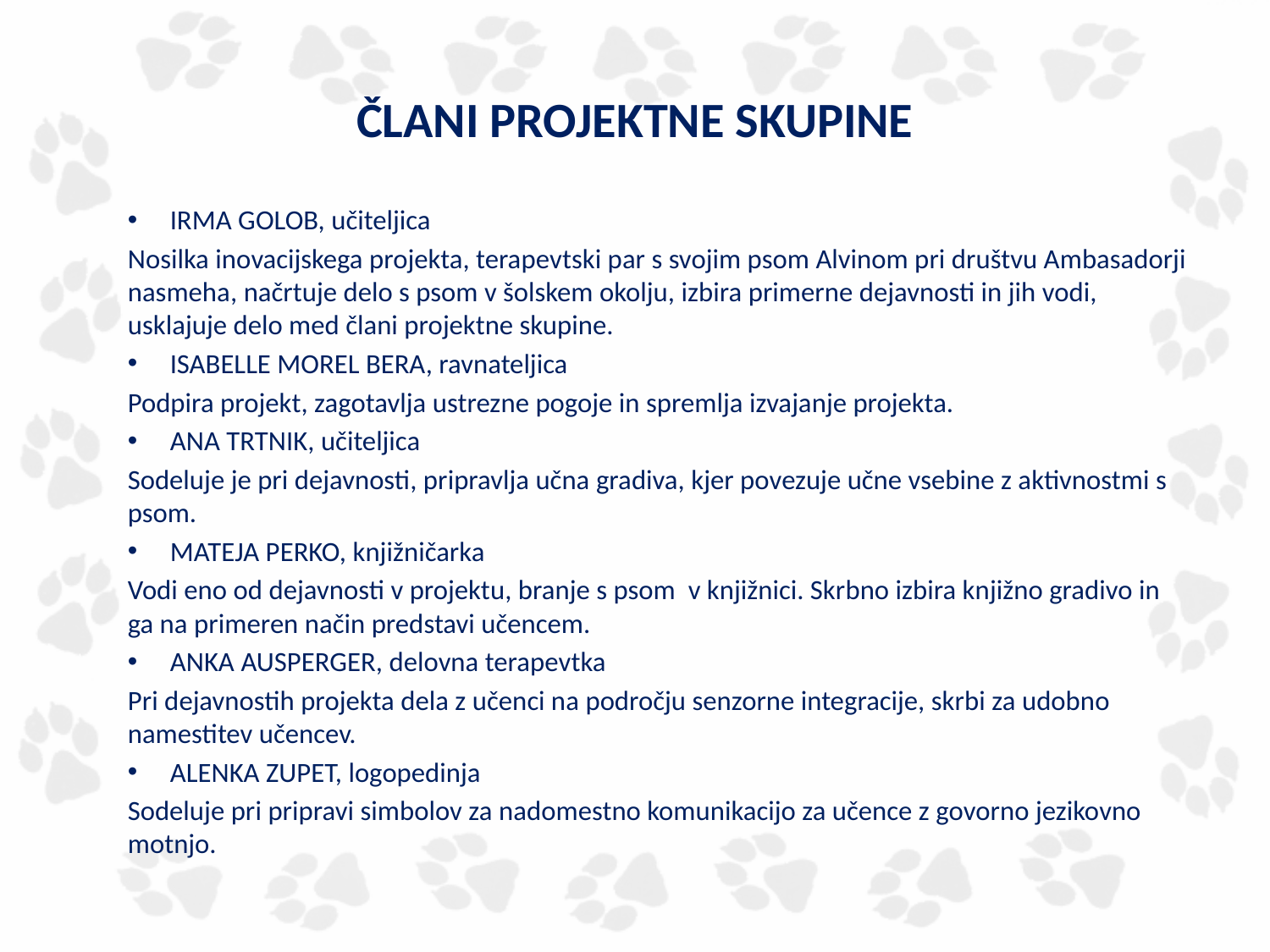

# ČLANI PROJEKTNE SKUPINE
IRMA GOLOB, učiteljica
Nosilka inovacijskega projekta, terapevtski par s svojim psom Alvinom pri društvu Ambasadorji nasmeha, načrtuje delo s psom v šolskem okolju, izbira primerne dejavnosti in jih vodi, usklajuje delo med člani projektne skupine.
ISABELLE MOREL BERA, ravnateljica
Podpira projekt, zagotavlja ustrezne pogoje in spremlja izvajanje projekta.
ANA TRTNIK, učiteljica
Sodeluje je pri dejavnosti, pripravlja učna gradiva, kjer povezuje učne vsebine z aktivnostmi s psom.
MATEJA PERKO, knjižničarka
Vodi eno od dejavnosti v projektu, branje s psom  v knjižnici. Skrbno izbira knjižno gradivo in ga na primeren način predstavi učencem.
ANKA AUSPERGER, delovna terapevtka
Pri dejavnostih projekta dela z učenci na področju senzorne integracije, skrbi za udobno namestitev učencev.
ALENKA ZUPET, logopedinja
Sodeluje pri pripravi simbolov za nadomestno komunikacijo za učence z govorno jezikovno motnjo.